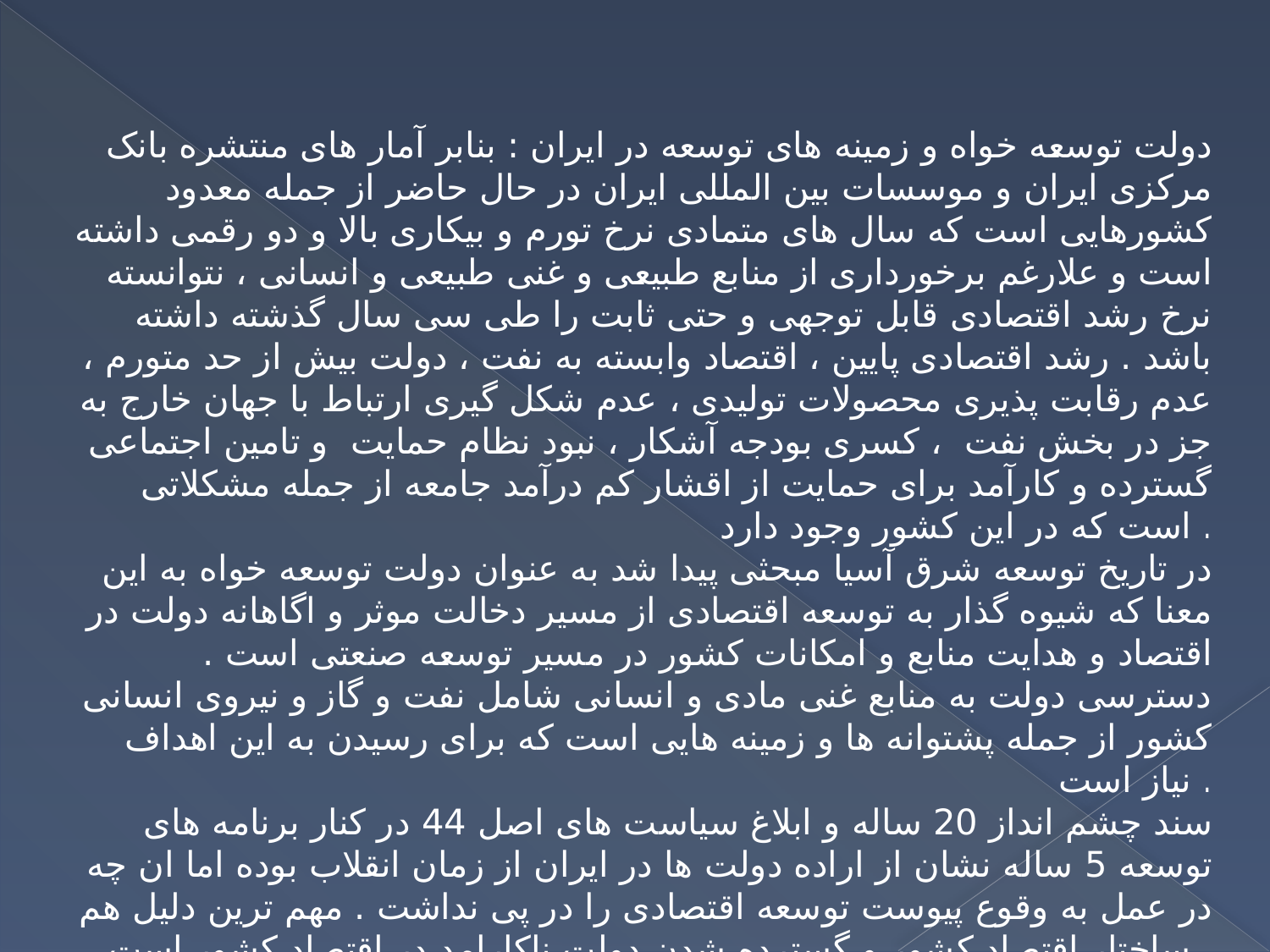

دولت توسعه خواه و زمینه های توسعه در ایران : بنابر آمار های منتشره بانک مرکزی ایران و موسسات بین المللی ایران در حال حاضر از جمله معدود کشورهایی است که سال های متمادی نرخ تورم و بیکاری بالا و دو رقمی داشته است و علارغم برخورداری از منابع طبیعی و غنی طبیعی و انسانی ، نتوانسته نرخ رشد اقتصادی قابل توجهی و حتی ثابت را طی سی سال گذشته داشته باشد . رشد اقتصادی پایین ، اقتصاد وابسته به نفت ، دولت بیش از حد متورم ، عدم رقابت پذیری محصولات تولیدی ، عدم شکل گیری ارتباط با جهان خارج به جز در بخش نفت  ، کسری بودجه آشکار ، نبود نظام حمایت  و تامین اجتماعی گسترده و کارآمد برای حمایت از اقشار کم درآمد جامعه از جمله مشکلاتی است که در این کشور وجود دارد .
در تاریخ توسعه شرق آسیا مبحثی پیدا شد به عنوان دولت توسعه خواه به این معنا که شیوه گذار به توسعه اقتصادی از مسیر دخالت موثر و اگاهانه دولت در اقتصاد و هدایت منابع و امکانات کشور در مسیر توسعه صنعتی است . دسترسی دولت به منابع غنی مادی و انسانی شامل نفت و گاز و نیروی انسانی کشور از جمله پشتوانه ها و زمینه هایی است که برای رسیدن به این اهداف نیاز است .
سند چشم انداز 20 ساله و ابلاغ سیاست های اصل 44 در کنار برنامه های توسعه 5 ساله نشان از اراده دولت ها در ایران از زمان انقلاب بوده اما ان چه در عمل به وقوع پیوست توسعه اقتصادی را در پی نداشت . مهم ترین دلیل هم ساختار اقتصاد کشور و گسترده شدن دولت ناکارامد در اقتصاد کشور است .
نفت و گاز منبع 70 درصد درآمد های صادراتی کشور و 65 درصد کل درآمد  های دولت در دهه اخیر بوده است . مهم ترین مانع توسعه نحوه هزینه کرد درآمدهای نفتی است.